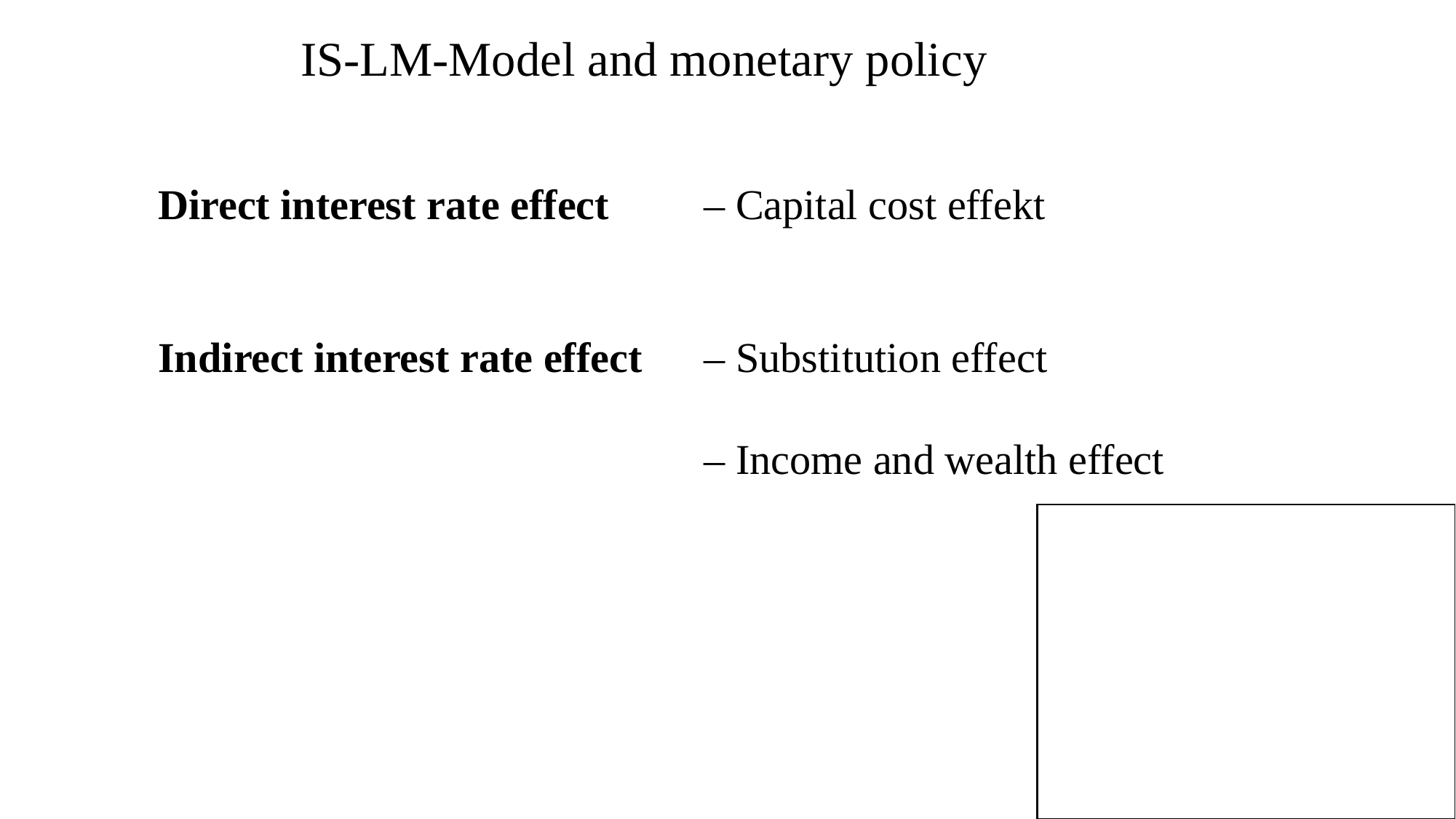

IS-LM-Model and monetary policy
Direct interest rate effect 	– Capital cost effekt

Indirect interest rate effect 	– Substitution effect

					– Income and wealth effect